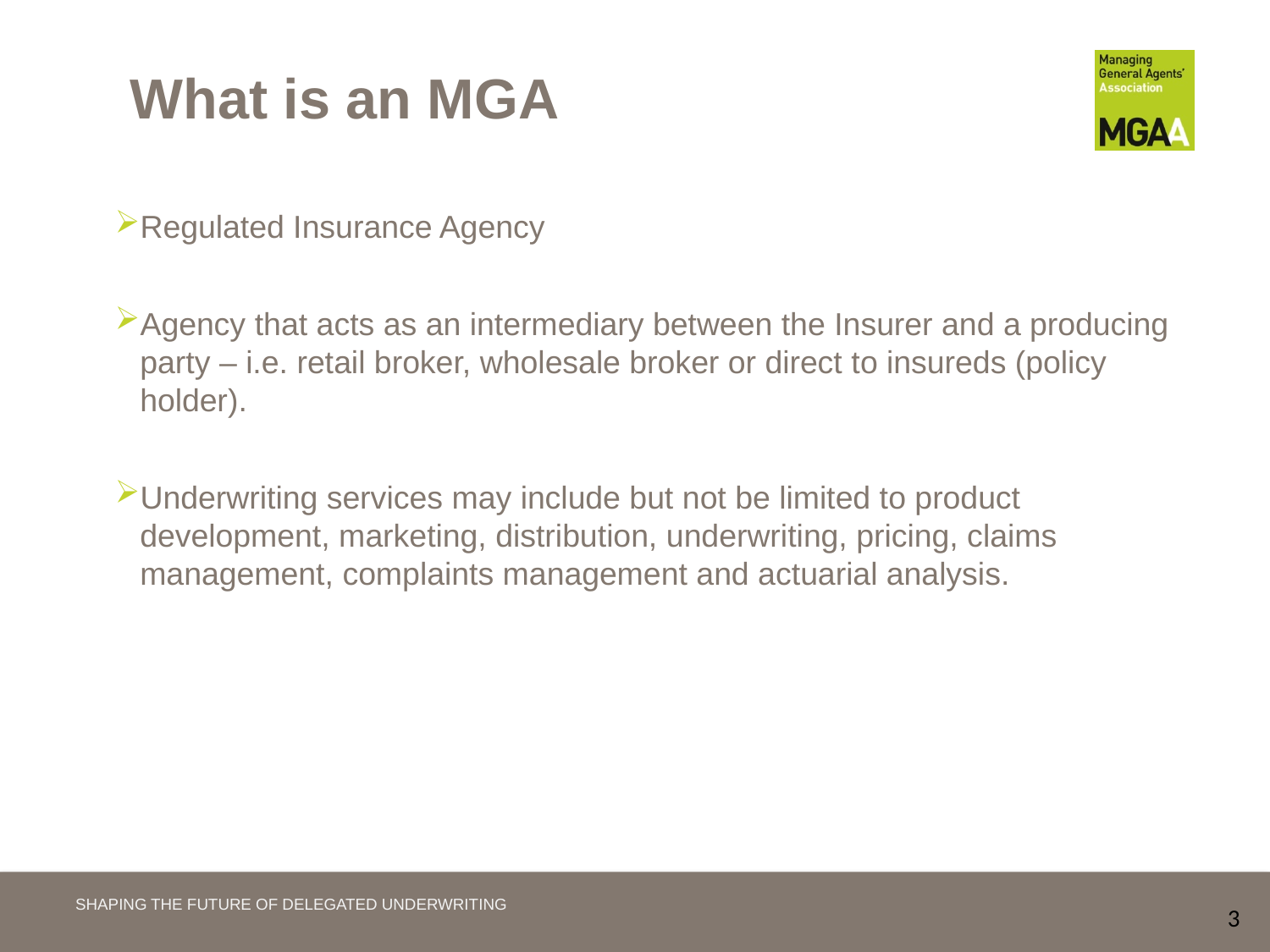

# What is an MGA
Regulated Insurance Agency

Agency that acts as an intermediary between the Insurer and a producing party – i.e. retail broker, wholesale broker or direct to insureds (policy holder).

Underwriting services may include but not be limited to product development, marketing, distribution, underwriting, pricing, claims management, complaints management and actuarial analysis.

SHAPING THE FUTURE OF DELEGATED UNDERWRITING

3